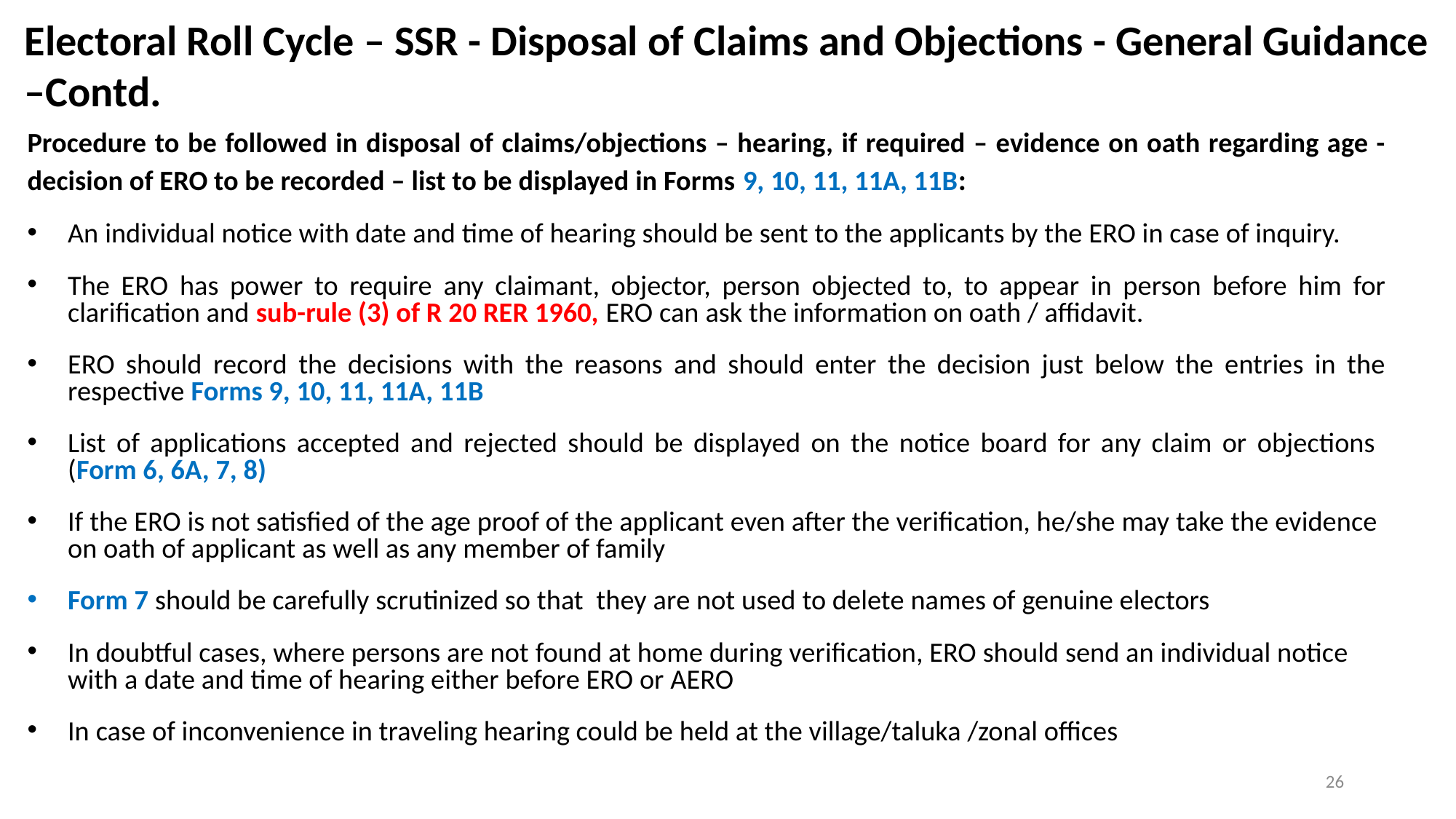

Electoral Roll Cycle – SSR - Disposal of Claims and Objections - General Guidance –Contd.
Procedure to be followed in disposal of claims/objections – hearing, if required – evidence on oath regarding age - decision of ERO to be recorded – list to be displayed in Forms 9, 10, 11, 11A, 11B:
An individual notice with date and time of hearing should be sent to the applicants by the ERO in case of inquiry.
The ERO has power to require any claimant, objector, person objected to, to appear in person before him for clarification and sub-rule (3) of R 20 RER 1960, ERO can ask the information on oath / affidavit.
ERO should record the decisions with the reasons and should enter the decision just below the entries in the respective Forms 9, 10, 11, 11A, 11B
List of applications accepted and rejected should be displayed on the notice board for any claim or objections  (Form 6, 6A, 7, 8)
If the ERO is not satisfied of the age proof of the applicant even after the verification, he/she may take the evidence on oath of applicant as well as any member of family
Form 7 should be carefully scrutinized so that  they are not used to delete names of genuine electors
In doubtful cases, where persons are not found at home during verification, ERO should send an individual notice with a date and time of hearing either before ERO or AERO
In case of inconvenience in traveling hearing could be held at the village/taluka /zonal offices
26